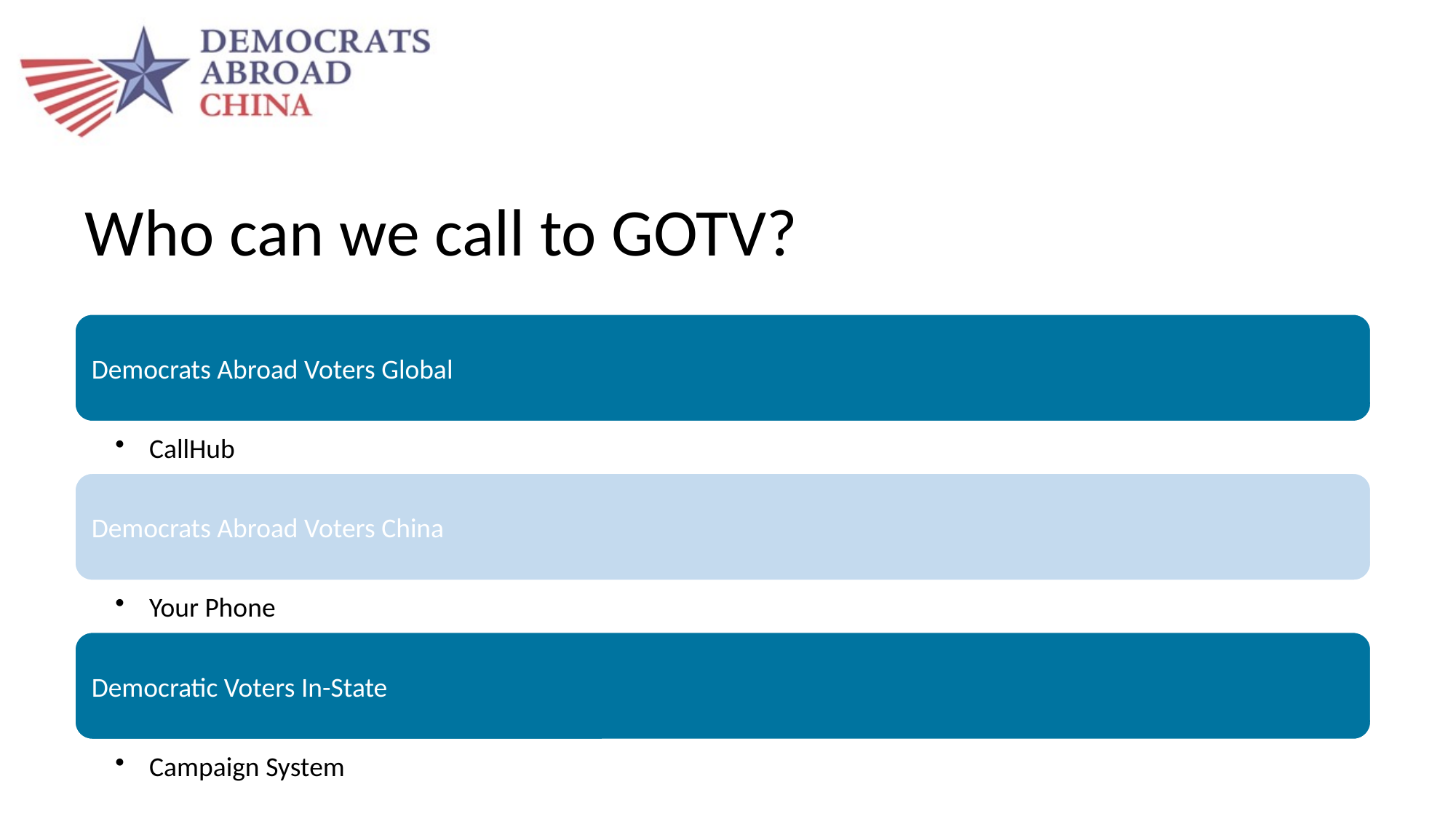

# Who can we call to GOTV?

Democrats Abroad Voters Global
Democrats Abroad Voters China
Democratic Voters In-State
CallHub
Your Phone
Campaign System